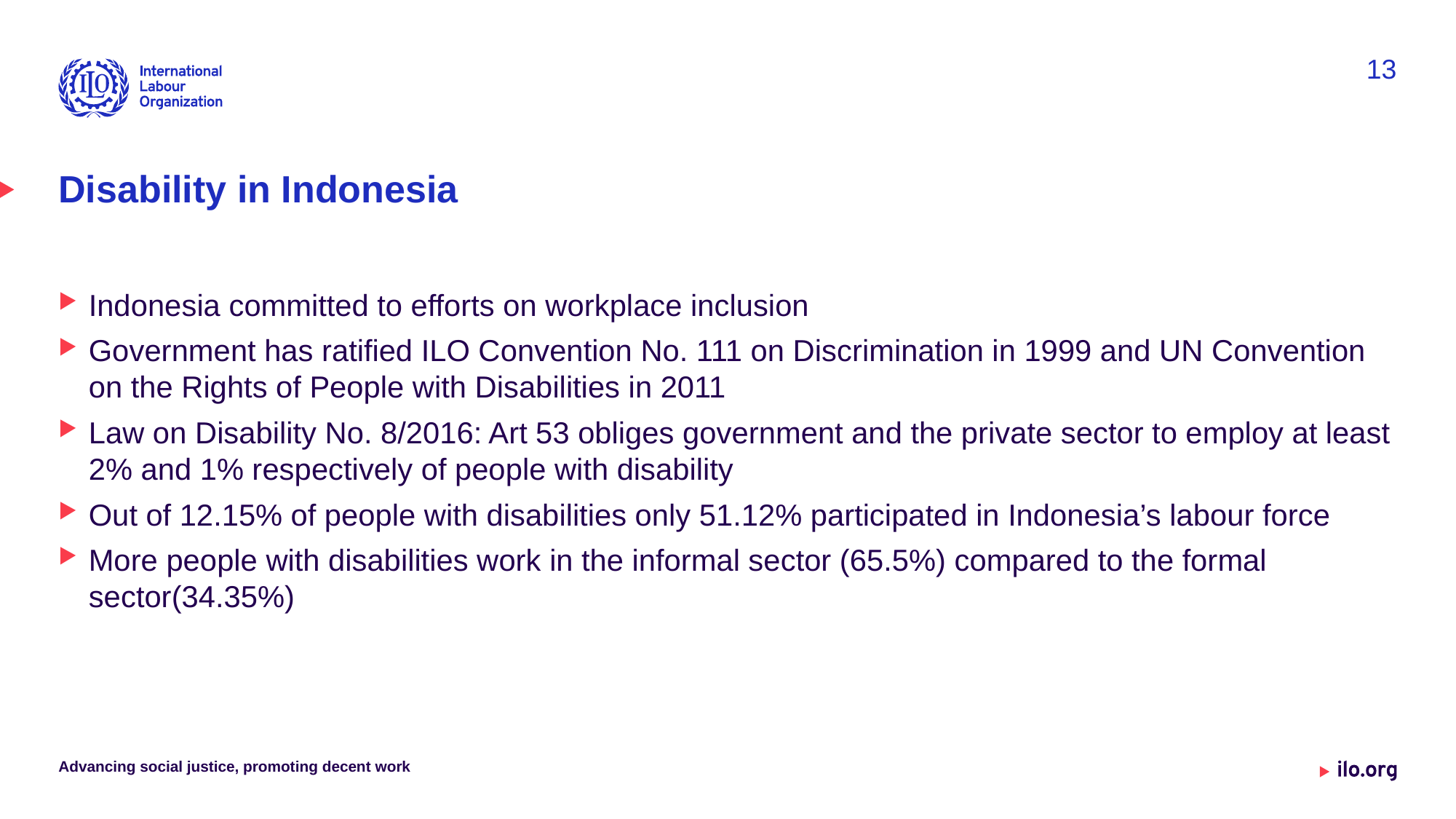

13
# Disability in Indonesia
Indonesia committed to efforts on workplace inclusion
Government has ratified ILO Convention No. 111 on Discrimination in 1999 and UN Convention on the Rights of People with Disabilities in 2011
Law on Disability No. 8/2016: Art 53 obliges government and the private sector to employ at least 2% and 1% respectively of people with disability
Out of 12.15% of people with disabilities only 51.12% participated in Indonesia’s labour force
More people with disabilities work in the informal sector (65.5%) compared to the formal sector(34.35%)

Advancing social justice, promoting decent work
Date: Monday / 01 / October / 2019